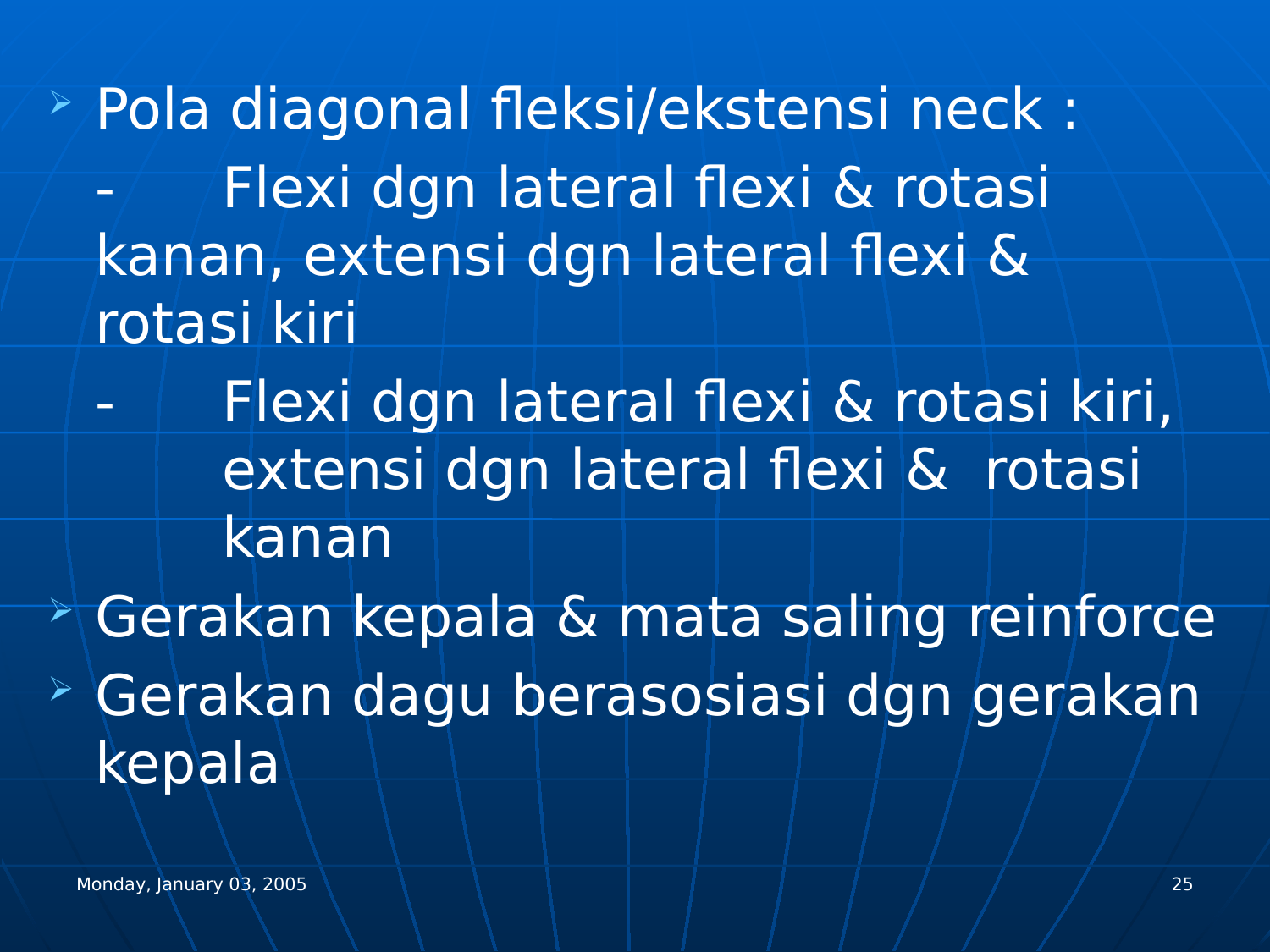

Pola diagonal fleksi/ekstensi neck :
	- 	Flexi dgn lateral flexi & rotasi 	kanan, extensi dgn lateral flexi & 	rotasi kiri
	-	Flexi dgn lateral flexi & rotasi kiri, 	extensi dgn lateral flexi & 	rotasi 	kanan
Gerakan kepala & mata saling reinforce
Gerakan dagu berasosiasi dgn gerakan kepala
Monday, January 03, 2005
25